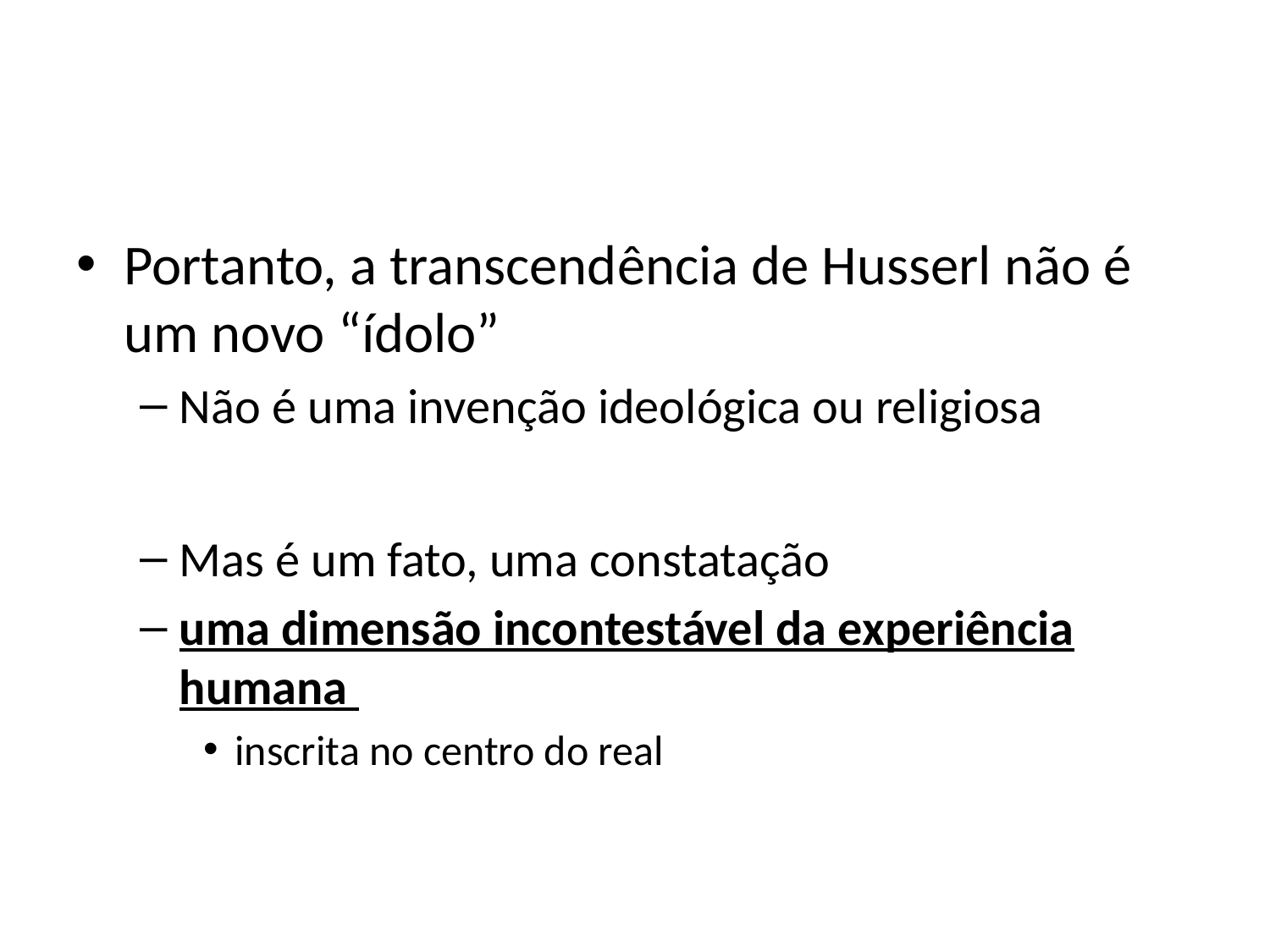

Portanto, a transcendência de Husserl não é um novo “ídolo”
Não é uma invenção ideológica ou religiosa

Mas é um fato, uma constatação
uma dimensão incontestável da experiência humana
inscrita no centro do real